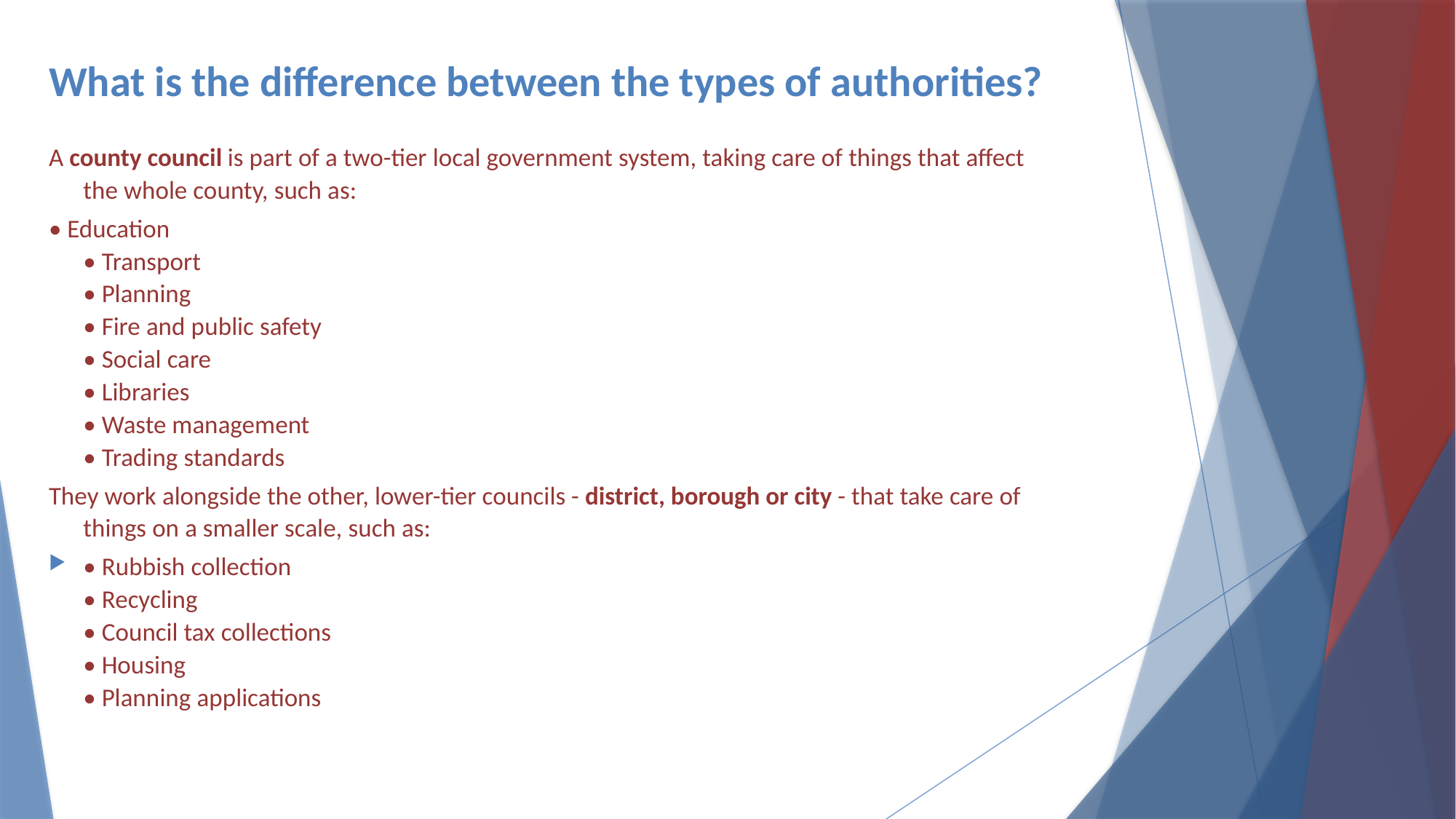

# What is the difference between the types of authorities?
A county council is part of a two-tier local government system, taking care of things that affect the whole county, such as:
• Education
• Transport
• Planning
• Fire and public safety
• Social care
• Libraries
• Waste management
• Trading standards
They work alongside the other, lower-tier councils - district, borough or city - that take care of things on a smaller scale, such as:
• Rubbish collection
• Recycling
• Council tax collections
• Housing
• Planning applications